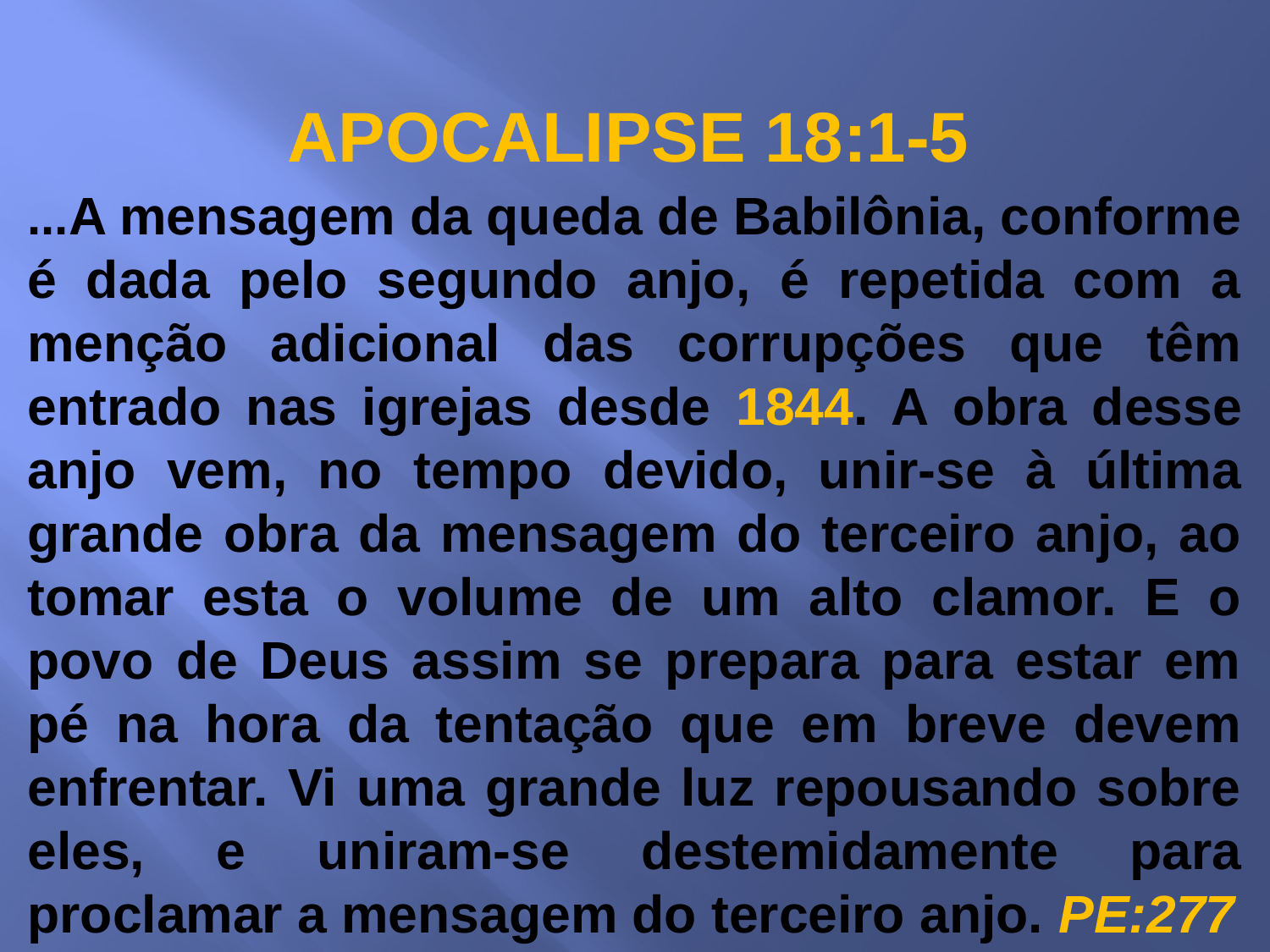

APOCALIPSE 18:1-5
...A mensagem da queda de Babilônia, conforme é dada pelo segundo anjo, é repetida com a menção adicional das corrupções que têm entrado nas igrejas desde 1844. A obra desse anjo vem, no tempo devido, unir-se à última grande obra da mensagem do terceiro anjo, ao tomar esta o volume de um alto clamor. E o povo de Deus assim se prepara para estar em pé na hora da tentação que em breve devem enfrentar. Vi uma grande luz repousando sobre eles, e uniram-se destemidamente para proclamar a mensagem do terceiro anjo. PE:277